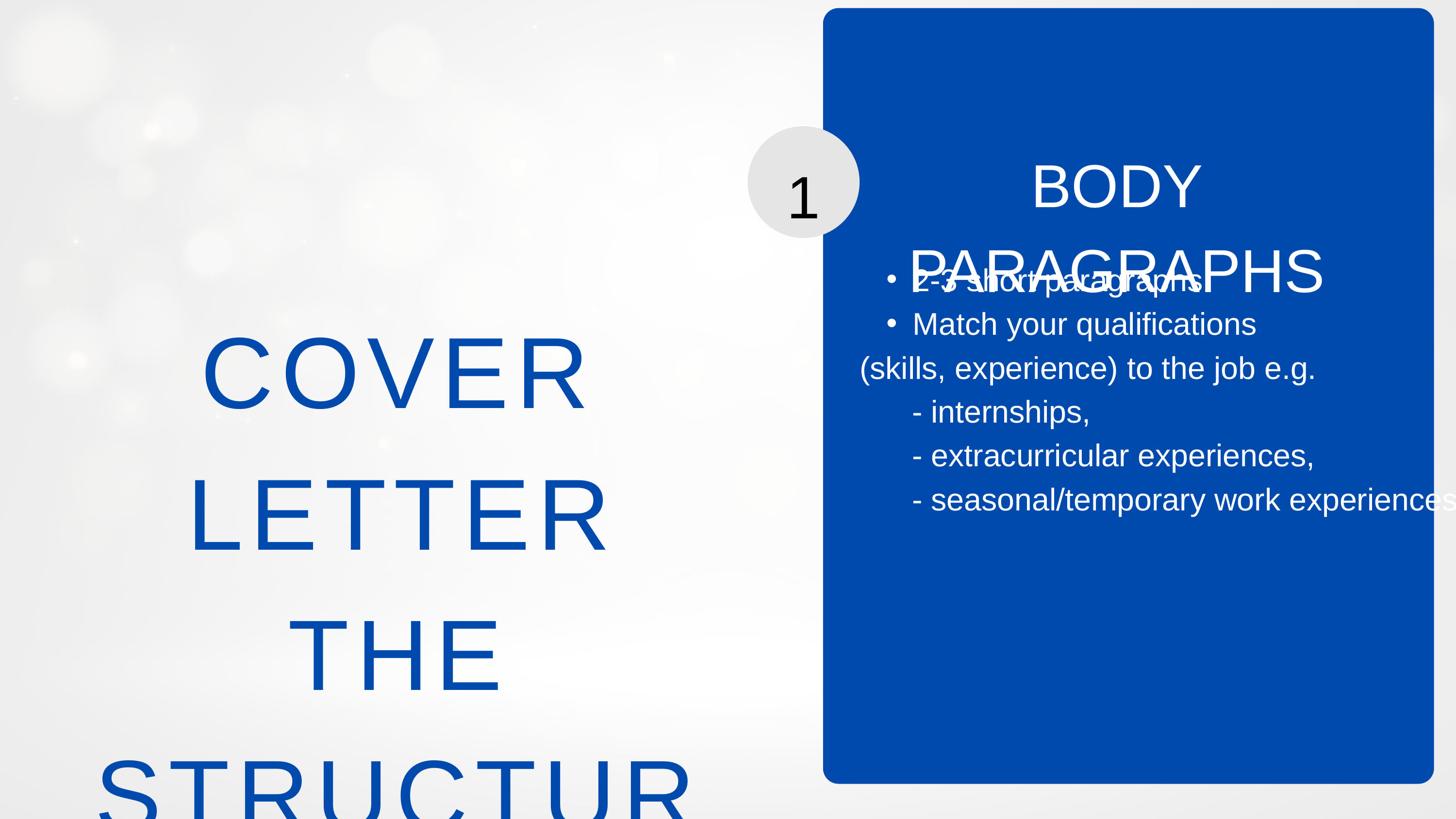

1
BODY PARAGRAPHS
2-3 short paragraphs
Match your qualifications
(skills, experience) to the job e.g.
      - internships,
      - extracurricular experiences,
      - seasonal/temporary work experiences
COVER LETTER
THE STRUCTURE